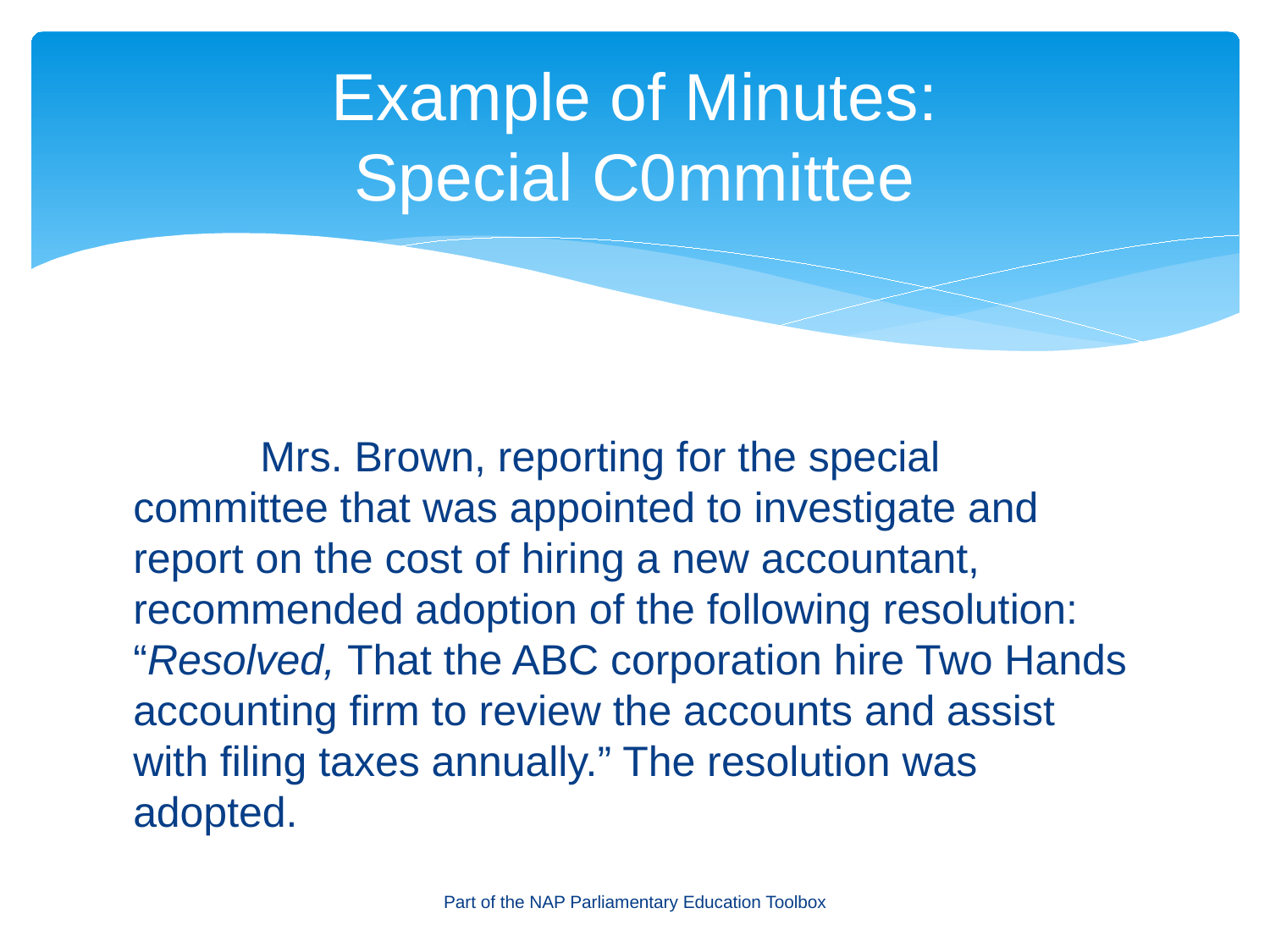

# Example of Minutes: Special C0mmittee
	Mrs. Brown, reporting for the special committee that was appointed to investigate and report on the cost of hiring a new accountant, recommended adoption of the following resolution: “Resolved, That the ABC corporation hire Two Hands accounting firm to review the accounts and assist with filing taxes annually.” The resolution was adopted.

Part of the NAP Parliamentary Education Toolbox